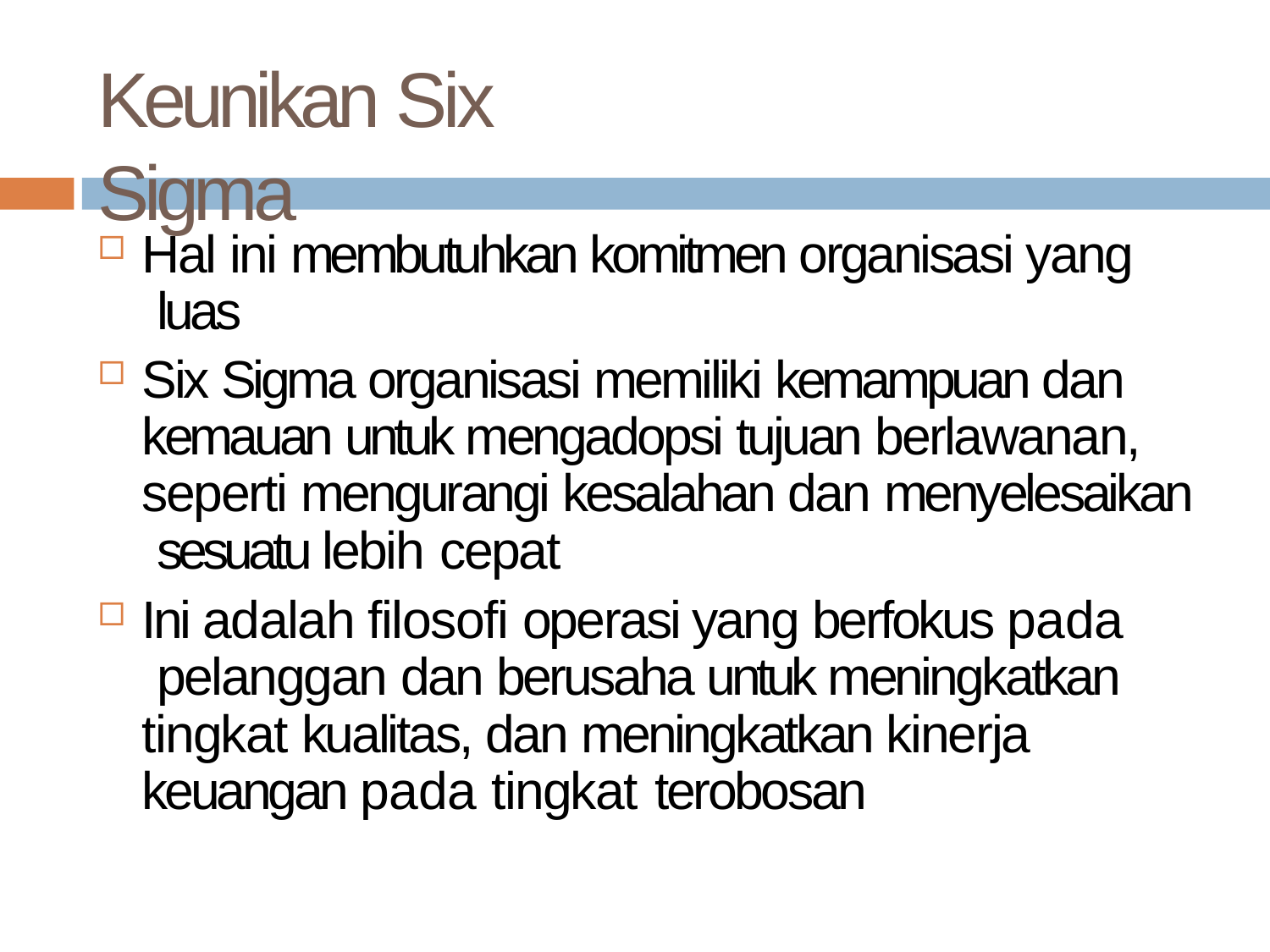

# Keunikan Six Sigma
Hal ini membutuhkan komitmen organisasi yang  luas
Six Sigma organisasi memiliki kemampuan dan  kemauan untuk mengadopsi tujuan berlawanan,  seperti mengurangi kesalahan dan menyelesaikan  sesuatu lebih cepat
Ini adalah filosofi operasi yang berfokus pada  pelanggan dan berusaha untuk meningkatkan  tingkat kualitas, dan meningkatkan kinerja  keuangan pada tingkat terobosan